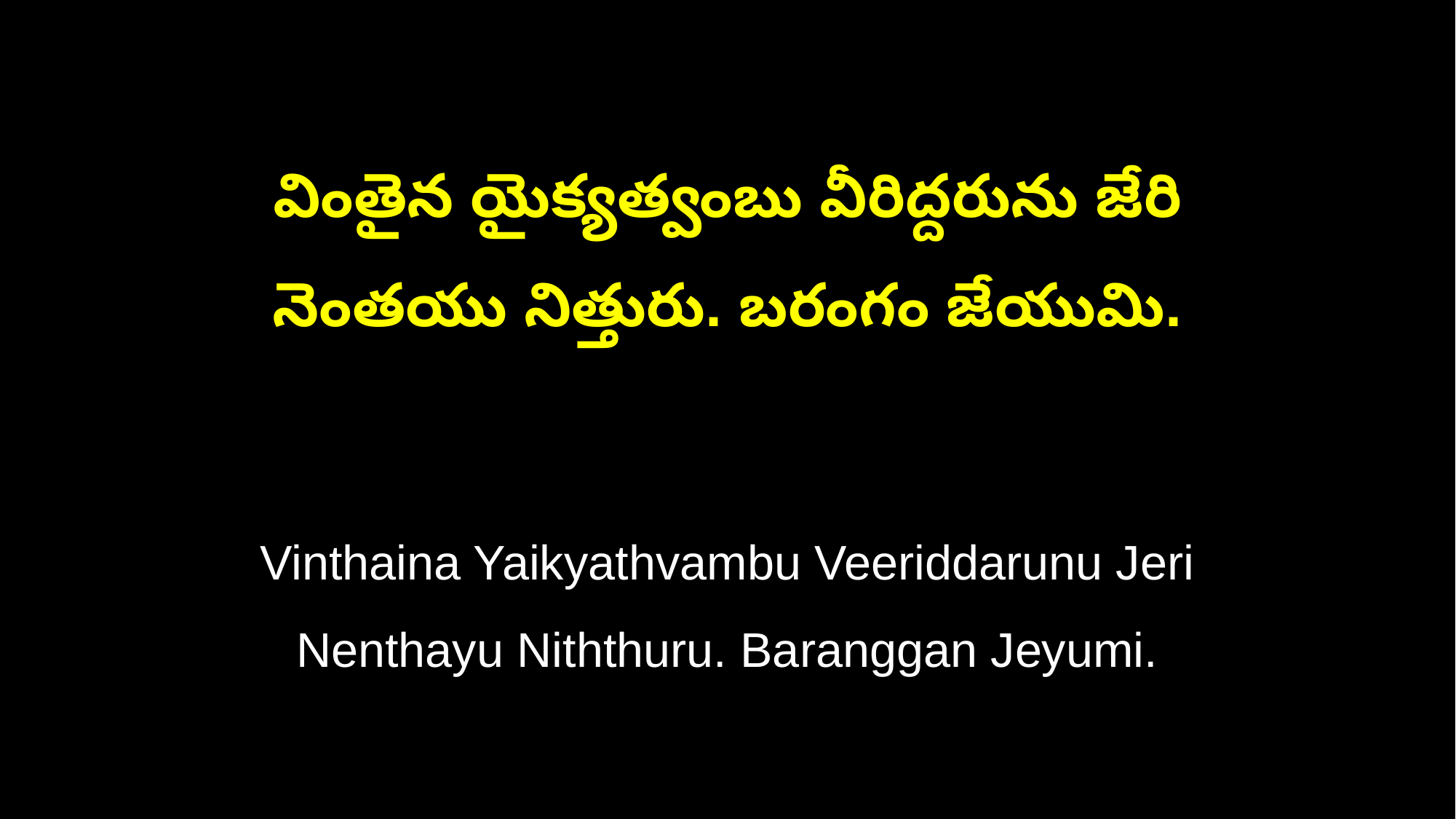

వింతైన యైక్యత్వంబు వీరిద్దరును జేరి
నెంతయు నిత్తురు. బరంగం జేయుమి.
Vinthaina Yaikyathvambu Veeriddarunu Jeri
Nenthayu Niththuru. Baranggan Jeyumi.